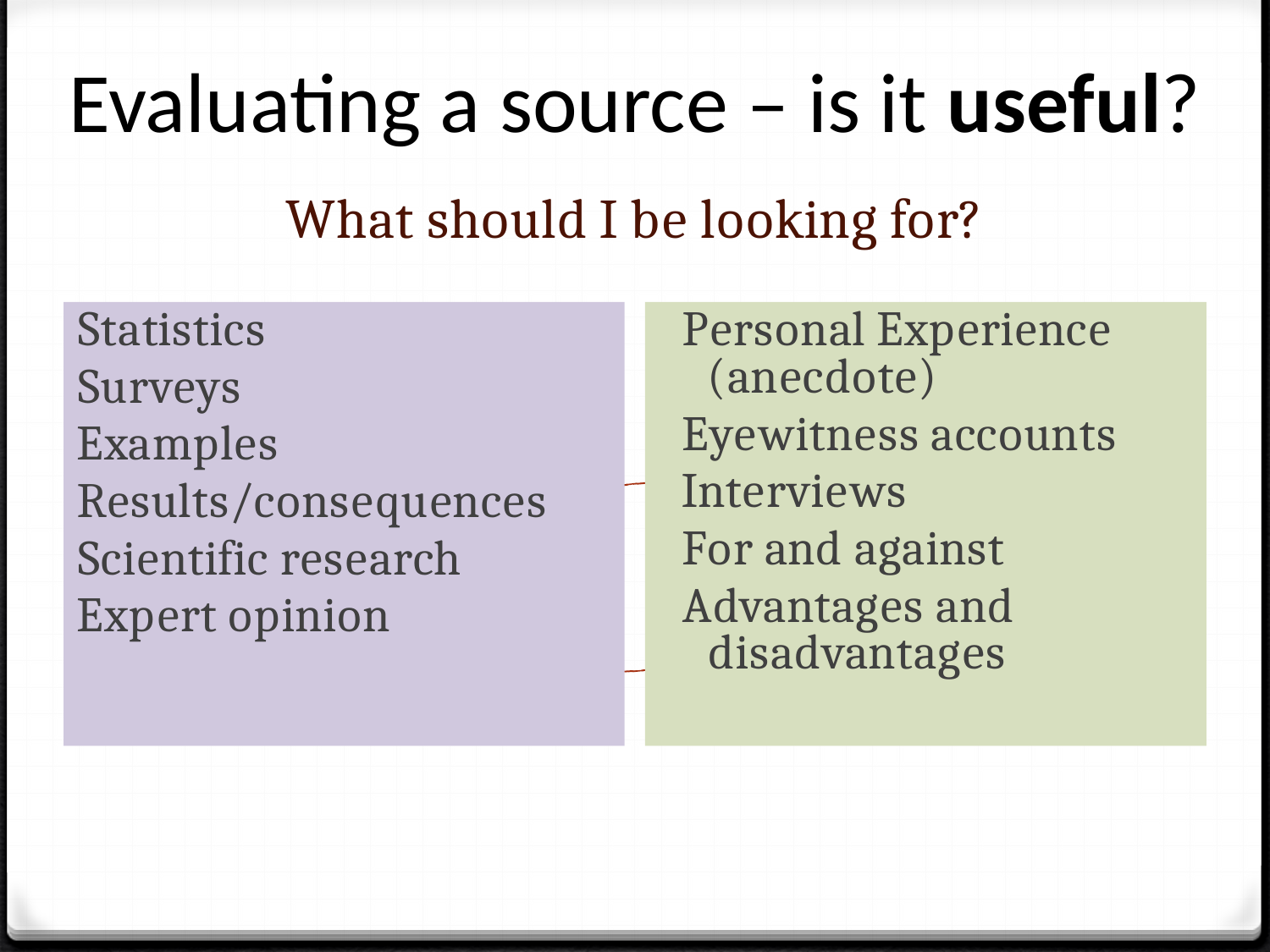

# Evaluating a source – is it useful?
What should I be looking for?
Statistics
Surveys
Examples
Results/consequences
Scientific research
Expert opinion
Personal Experience (anecdote)
Eyewitness accounts
Interviews
For and against
Advantages and disadvantages